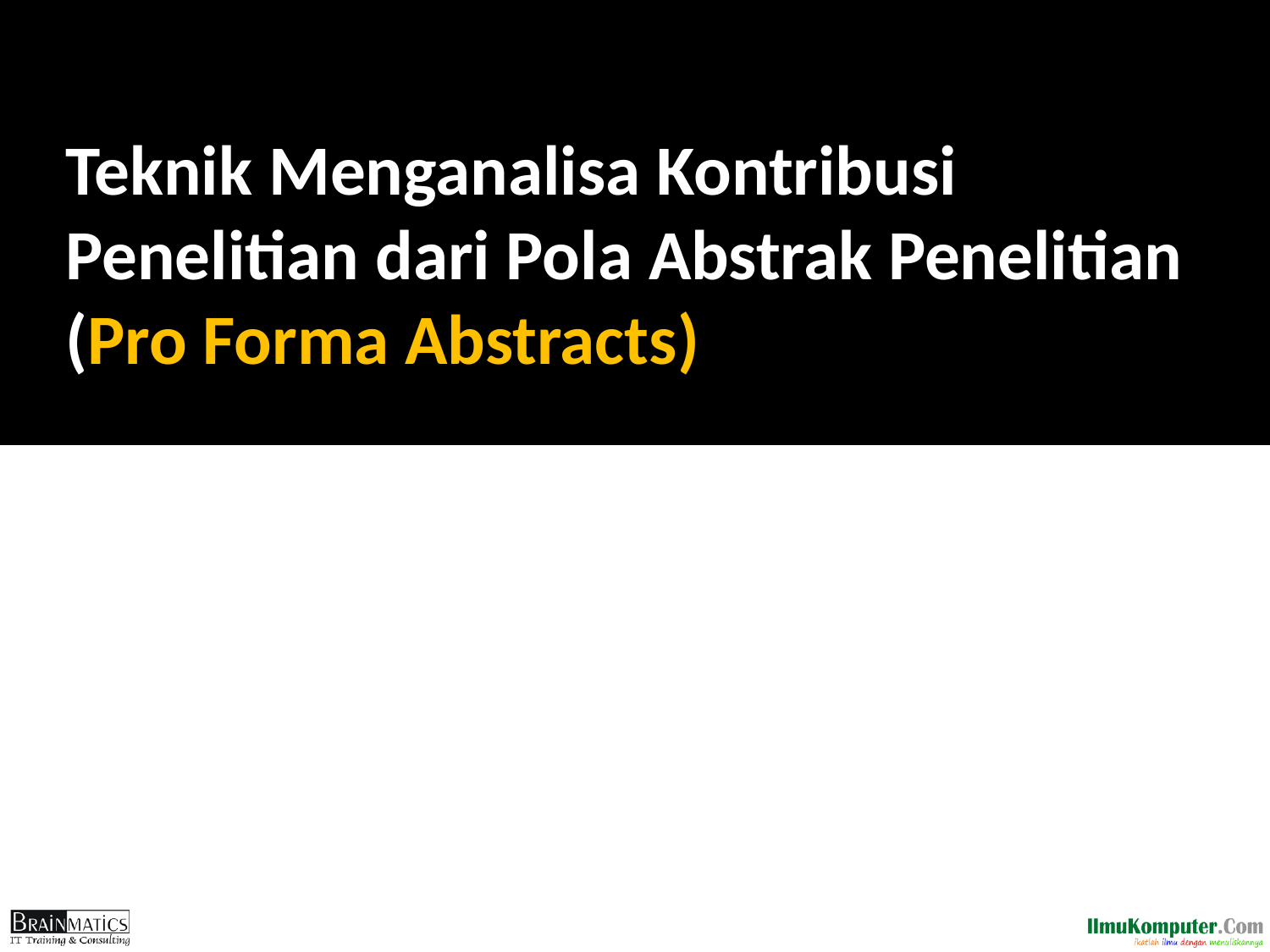

# Teknik Menganalisa Kontribusi Penelitian dari Pola Abstrak Penelitian (Pro Forma Abstracts)